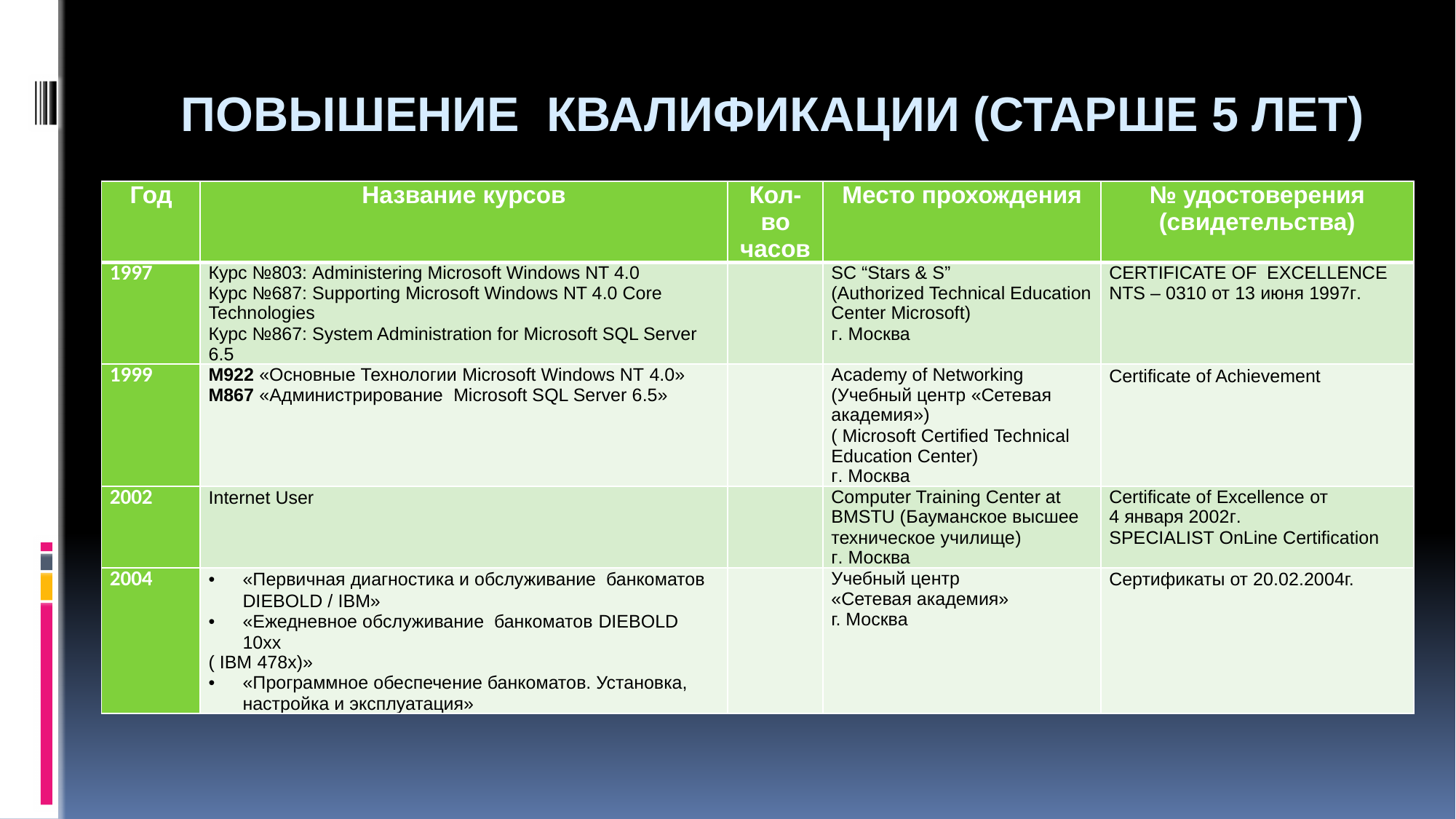

# повышение  квалификации (старше 5 лет)
| Год | Название курсов | Кол-во часов | Место прохождения | № удостоверения (свидетельства) |
| --- | --- | --- | --- | --- |
| 1997 | Курс №803: Administering Microsoft Windows NT 4.0 Курс №687: Supporting Microsoft Windows NT 4.0 Core Technologies Курс №867: System Administration for Microsoft SQL Server 6.5 |  | SC “Stars & S” (Authorized Technical Education Center Microsoft) г. Москва | CERTIFICATE OF EXCELLENCE NTS – 0310 от 13 июня 1997г. |
| 1999 | M922 «Основные Технологии Microsoft Windows NT 4.0» M867 «Администрирование Microsoft SQL Server 6.5» |  | Academy of Networking (Учебный центр «Сетевая академия») ( Microsoft Certified Technical Education Center) г. Москва | Certificate of Achievement |
| 2002 | Internet User |  | Computer Training Center at BMSTU (Бауманское высшее техническое училище) г. Москва | Certificate of Excellence от 4 января 2002г. SPECIALIST OnLine Certification |
| 2004 | «Первичная диагностика и обслуживание банкоматов DIEBOLD / IBM» «Ежедневное обслуживание банкоматов DIEBOLD 10xx ( IBM 478x)» «Программное обеспечение банкоматов. Установка, настройка и эксплуатация» |  | Учебный центр «Сетевая академия» г. Москва | Сертификаты от 20.02.2004г. |